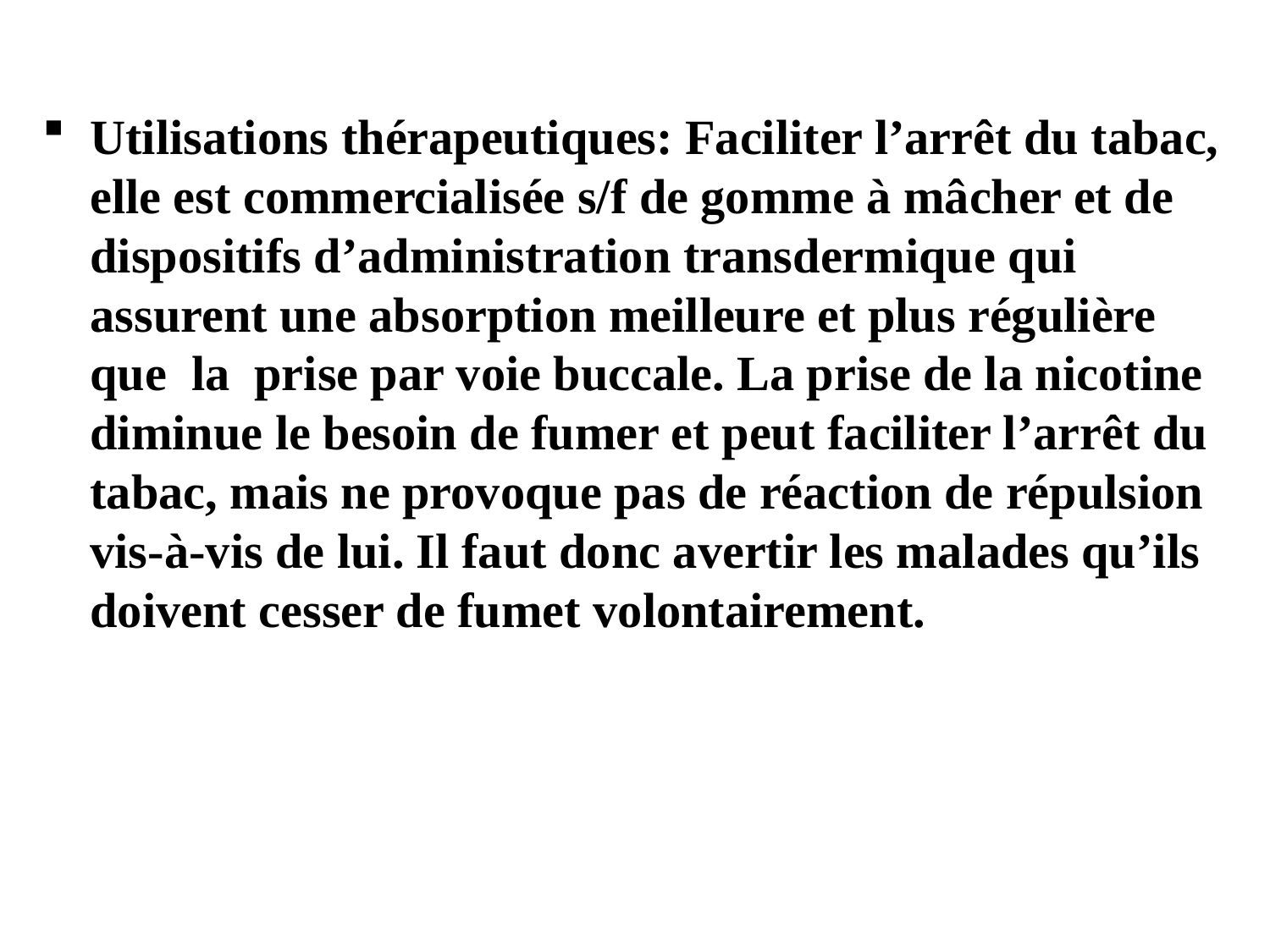

Utilisations thérapeutiques: Faciliter l’arrêt du tabac, elle est commercialisée s/f de gomme à mâcher et de dispositifs d’administration transdermique qui assurent une absorption meilleure et plus régulière que  la  prise par voie buccale. La prise de la nicotine diminue le besoin de fumer et peut faciliter l’arrêt du tabac, mais ne provoque pas de réaction de répulsion vis-à-vis de lui. Il faut donc avertir les malades qu’ils doivent cesser de fumet volontairement.